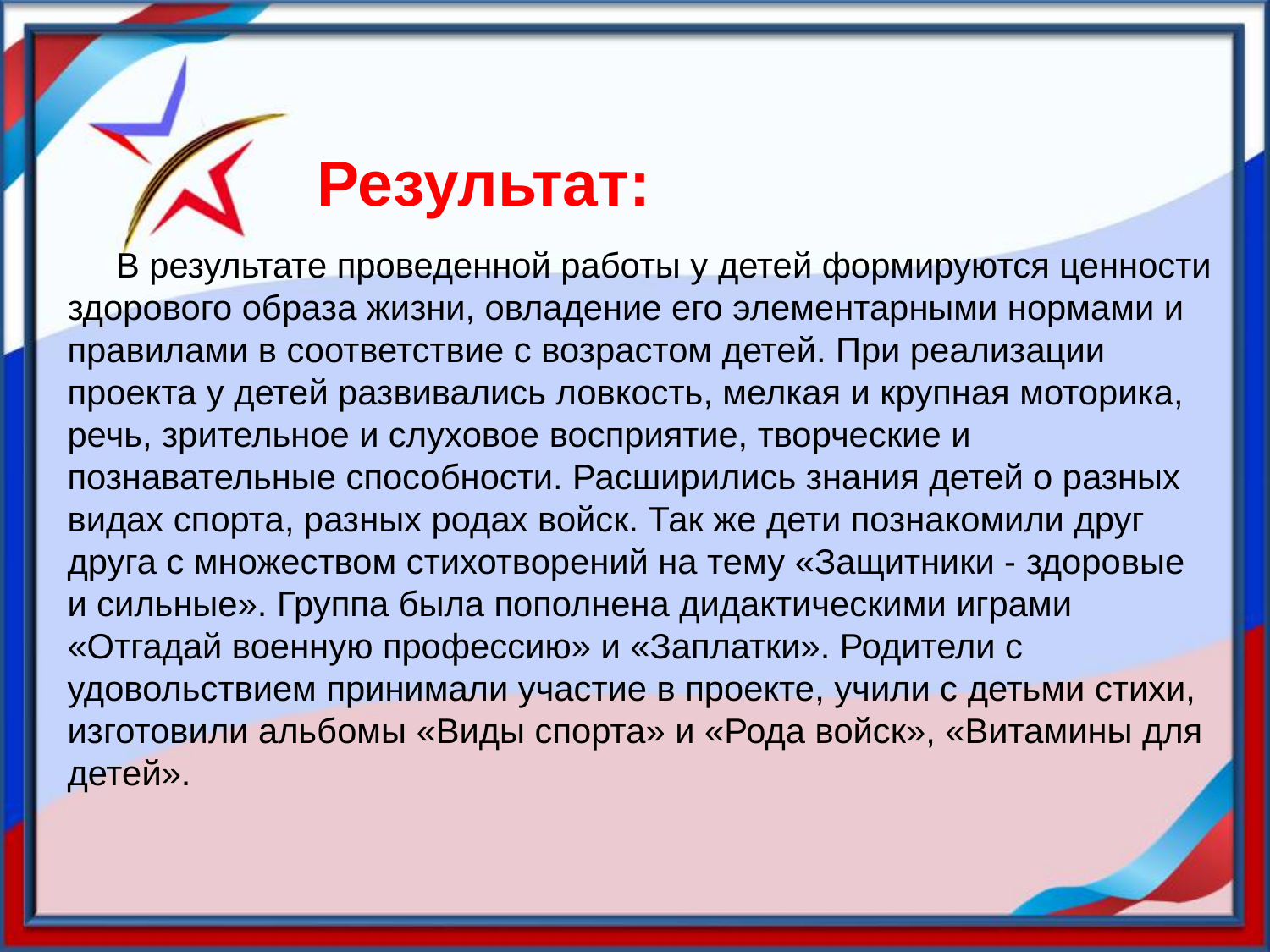

Результат:
     В результате проведенной работы у детей формируются ценности здорового образа жизни, овладение его элементарными нормами и правилами в соответствие с возрастом детей. При реализации проекта у детей развивались ловкость, мелкая и крупная моторика, речь, зрительное и слуховое восприятие, творческие и познавательные способности. Расширились знания детей о разных видах спорта, разных родах войск. Так же дети познакомили друг друга с множеством стихотворений на тему «Защитники - здоровые и сильные». Группа была пополнена дидактическими играми «Отгадай военную профессию» и «Заплатки». Родители с удовольствием принимали участие в проекте, учили с детьми стихи, изготовили альбомы «Виды спорта» и «Рода войск», «Витамины для детей».